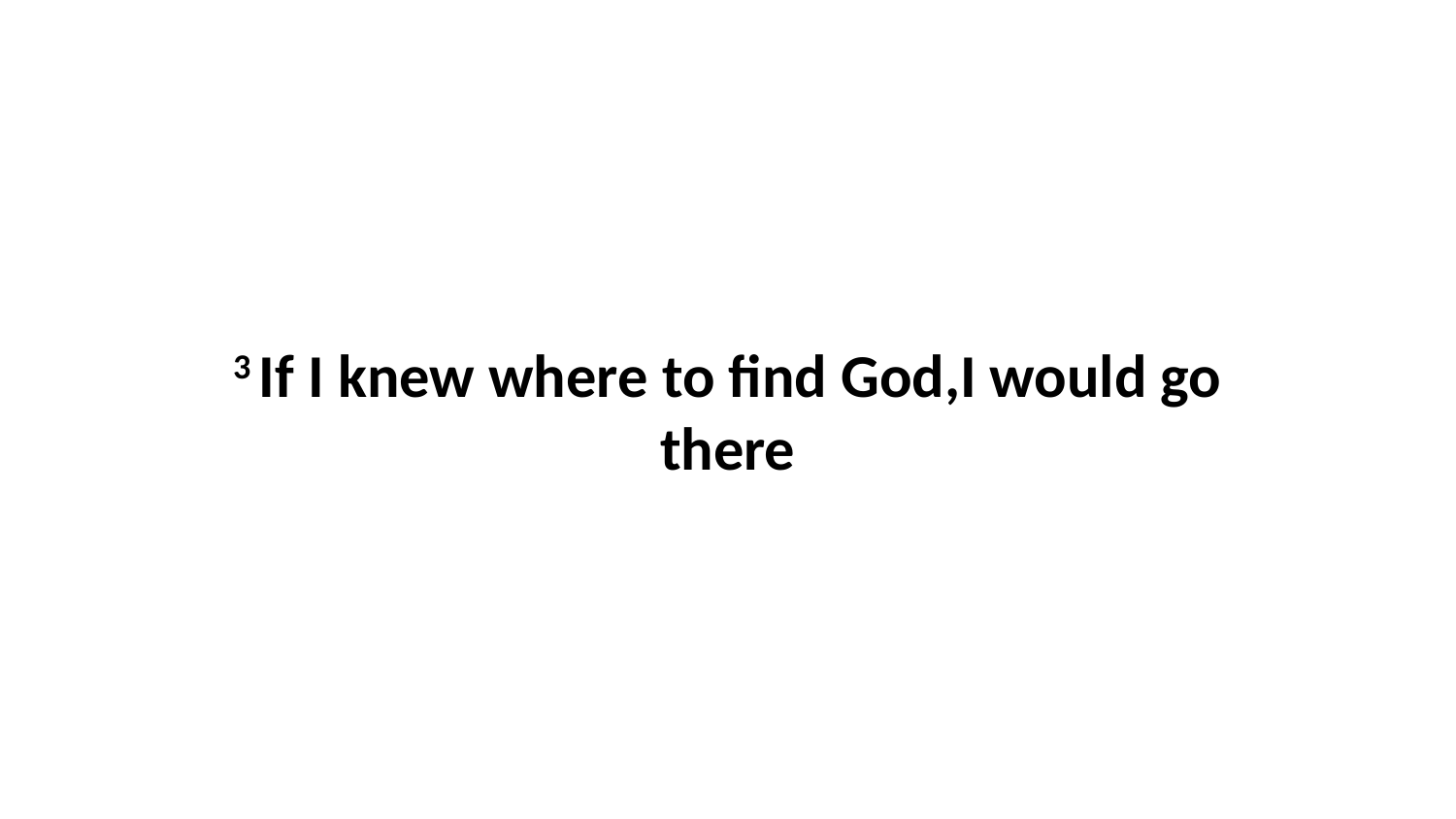

3 If I knew where to find God,I would go there